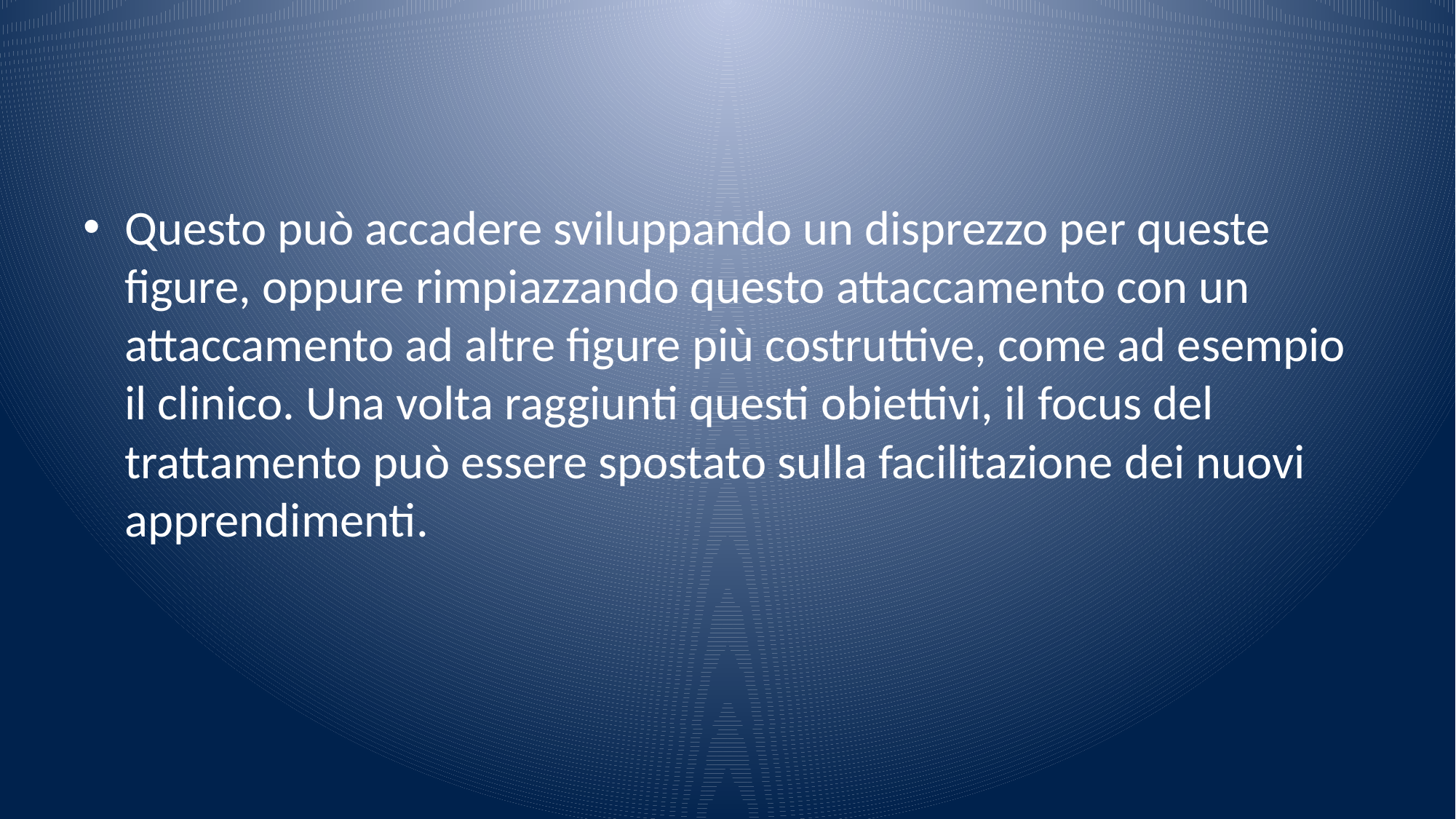

#
Questo può accadere sviluppando un disprezzo per queste figure, oppure rimpiazzando questo attaccamento con un attaccamento ad altre figure più costruttive, come ad esempio il clinico. Una volta raggiunti questi obiettivi, il focus del trattamento può essere spostato sulla facilitazione dei nuovi apprendimenti.